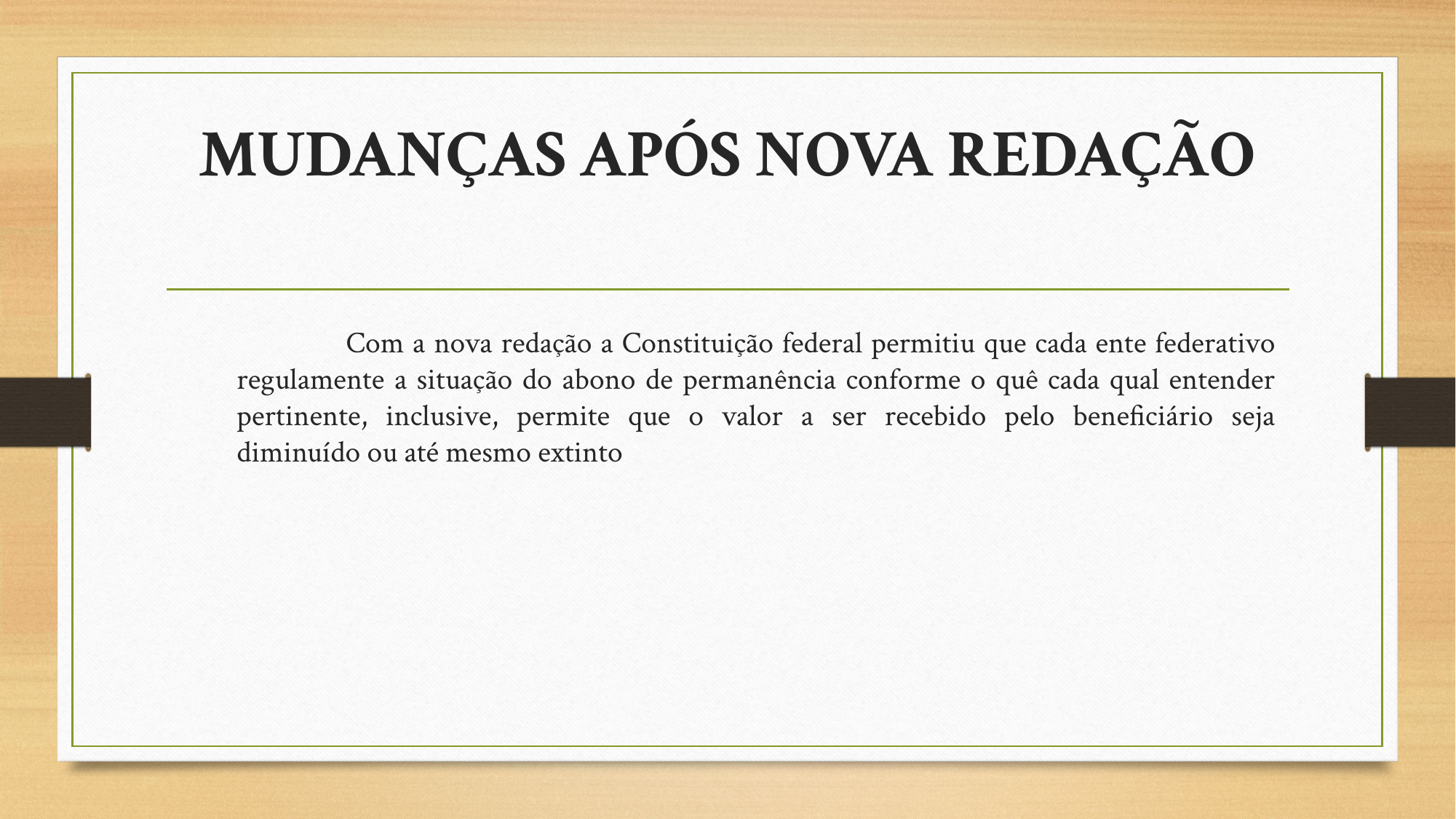

# MUDANÇAS APÓS NOVA REDAÇÃO
	Com a nova redação a Constituição federal permitiu que cada ente federativo regulamente a situação do abono de permanência conforme o quê cada qual entender pertinente, inclusive, permite que o valor a ser recebido pelo beneficiário seja diminuído ou até mesmo extinto